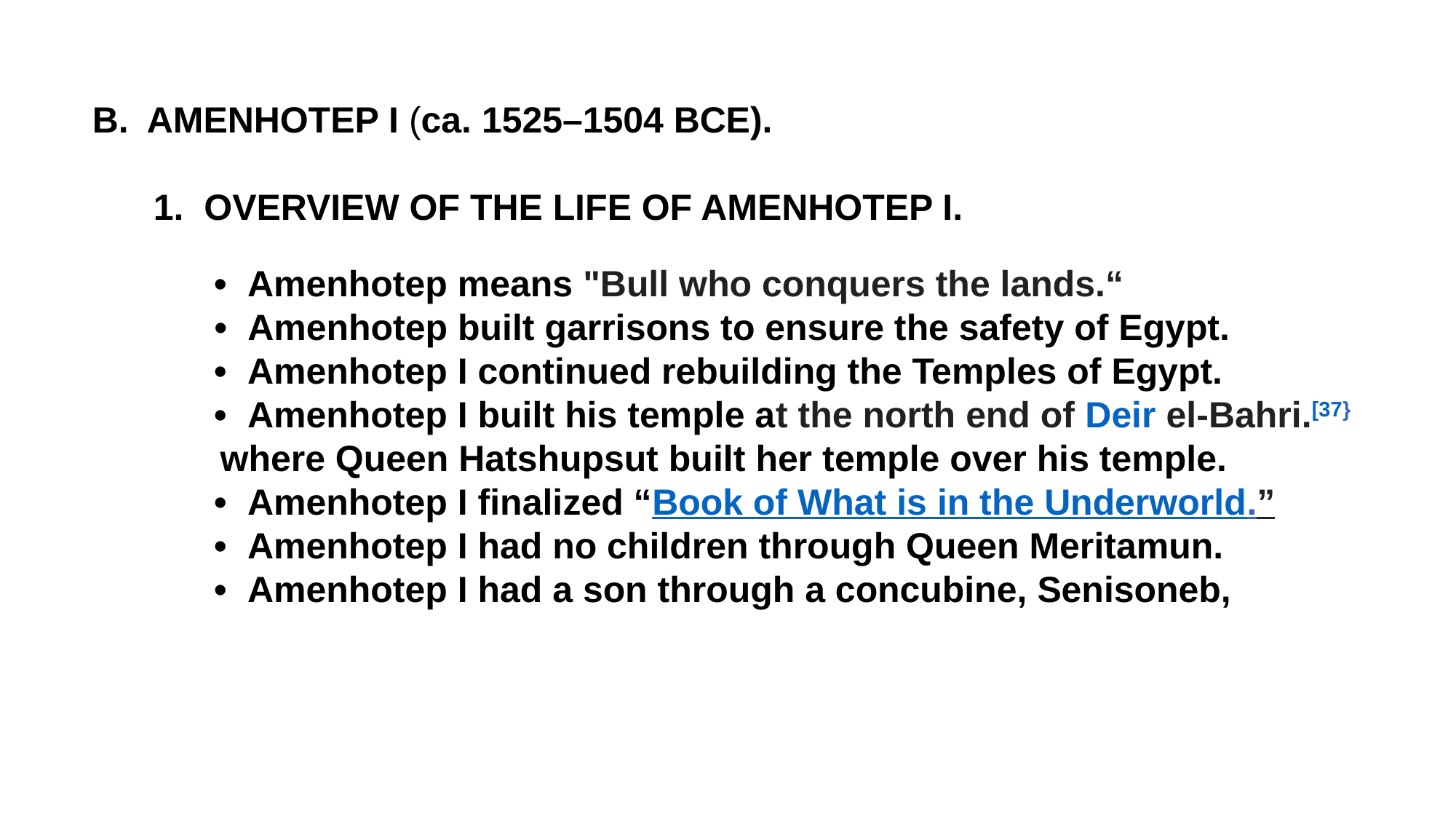

AMENHOTEP I (ca. 1525–1504 BCE).

      1.  OVERVIEW OF THE LIFE OF AMENHOTEP I.

            •  Amenhotep means "Bull who conquers the lands.“
            •  Amenhotep built garrisons to ensure the safety of Egypt.
            •  Amenhotep I continued rebuilding the Temples of Egypt.
            •  Amenhotep I built his temple at the north end of Deir el-Bahri.[37}
                      where Queen Hatshupsut built her temple over his temple.
            •  Amenhotep I finalized “Book of What is in the Underworld.”
            •  Amenhotep I had no children through Queen Meritamun.
            •  Amenhotep I had a son through a concubine, Senisoneb,